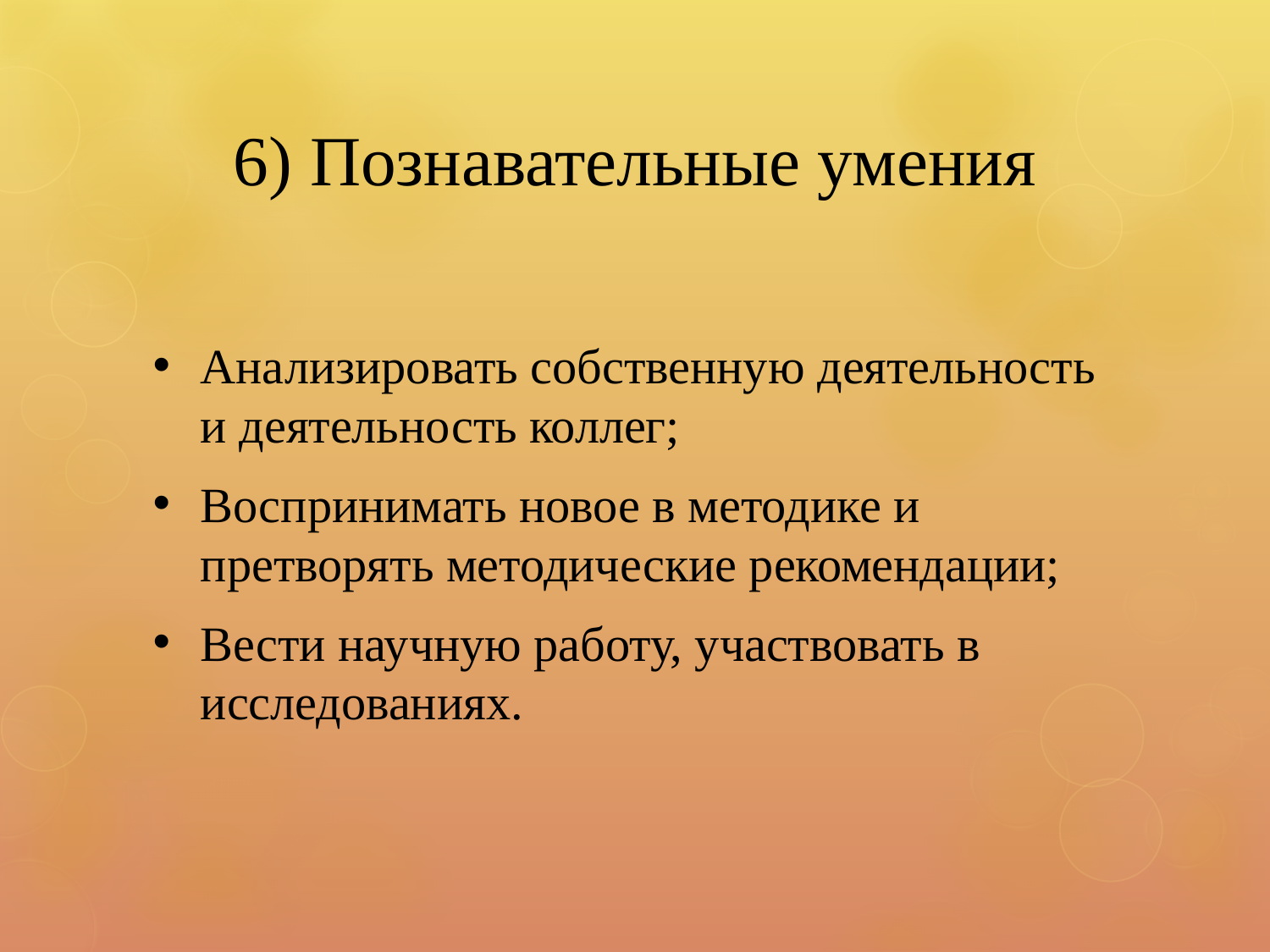

# 6) Познавательные умения
Анализировать собственную деятельность и деятельность коллег;
Воспринимать новое в методике и претворять методические рекомендации;
Вести научную работу, участвовать в исследованиях.